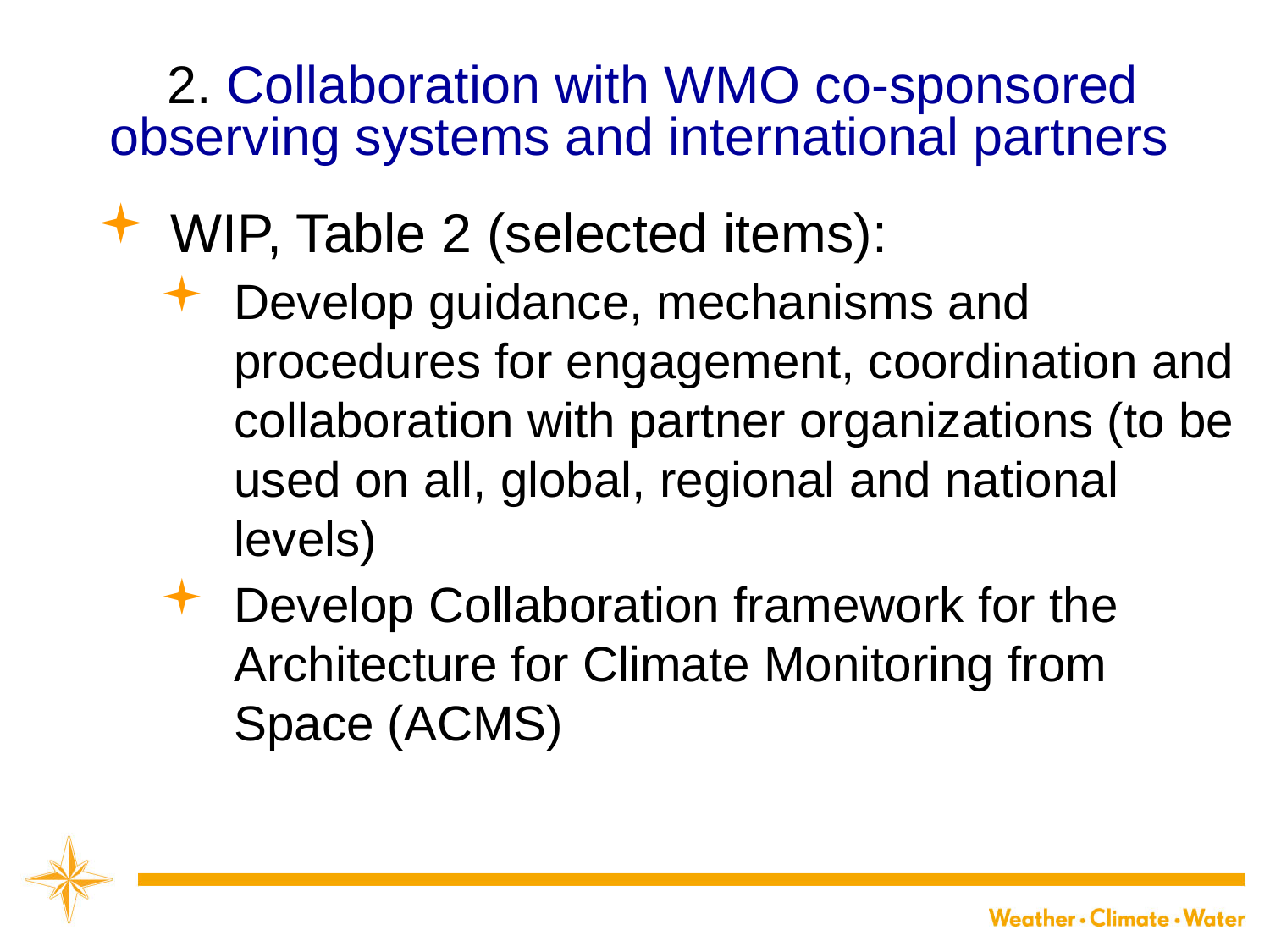

2. Collaboration with WMO co-sponsored observing systems and international partners
WMO
WIP, Table 2 (selected items):
Develop guidance, mechanisms and procedures for engagement, coordination and collaboration with partner organizations (to be used on all, global, regional and national levels)
Develop Collaboration framework for the Architecture for Climate Monitoring from Space (ACMS)